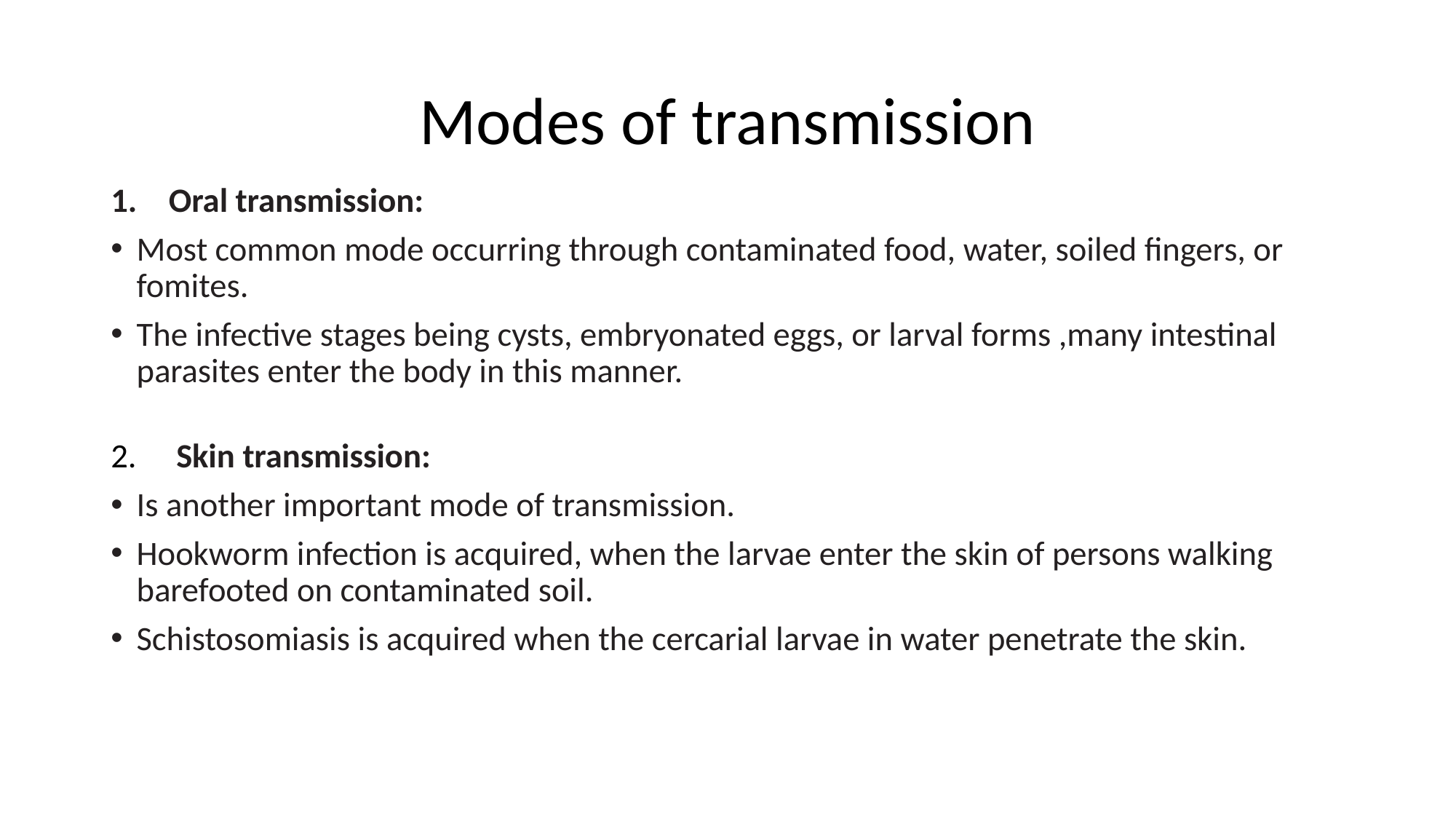

# Modes of transmission
Oral transmission:
Most common mode occurring through contaminated food, water, soiled fingers, or fomites.
The infective stages being cysts, embryonated eggs, or larval forms ,many intestinal parasites enter the body in this manner.
 Skin transmission:
Is another important mode of transmission.
Hookworm infection is acquired, when the larvae enter the skin of persons walking barefooted on contaminated soil.
Schistosomiasis is acquired when the cercarial larvae in water penetrate the skin.